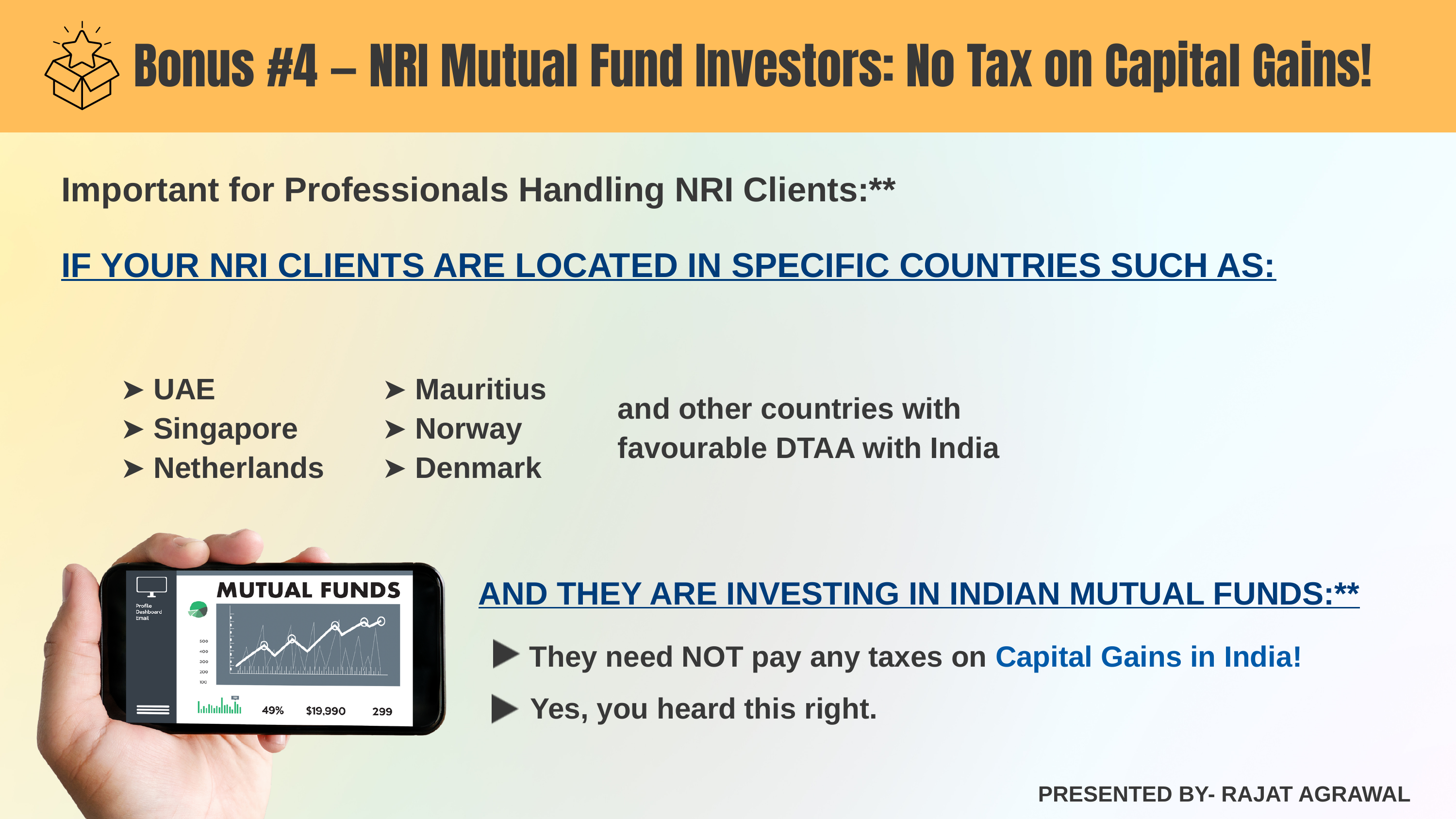

Bonus #4 — NRI Mutual Fund Investors: No Tax on Capital Gains!
Important for Professionals Handling NRI Clients:**
IF YOUR NRI CLIENTS ARE LOCATED IN SPECIFIC COUNTRIES SUCH AS:
➤ UAE
➤ Singapore
➤ Netherlands
➤ Mauritius
➤ Norway
➤ Denmark
and other countries with favourable DTAA with India

AND THEY ARE INVESTING IN INDIAN MUTUAL FUNDS:**
They need NOT pay any taxes on Capital Gains in India!

Yes, you heard this right.

PRESENTED BY- RAJAT AGRAWAL